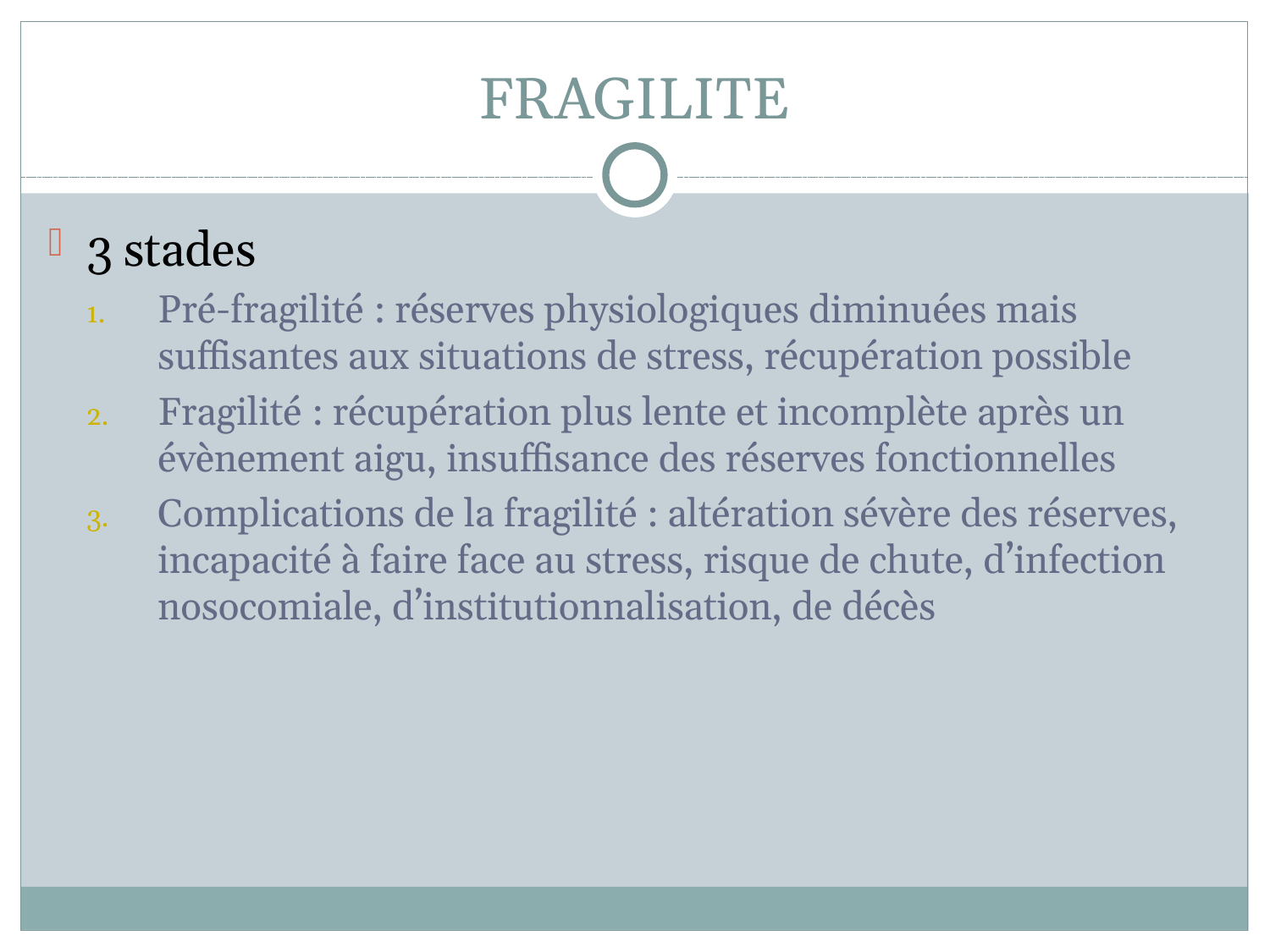

# FRAGILITE
12
3 stades
Pré-fragilité : réserves physiologiques diminuées mais suffisantes aux situations de stress, récupération possible
Fragilité : récupération plus lente et incomplète après un évènement aigu, insuffisance des réserves fonctionnelles
Complications de la fragilité : altération sévère des réserves, incapacité à faire face au stress, risque de chute, d’infection nosocomiale, d’institutionnalisation, de décès